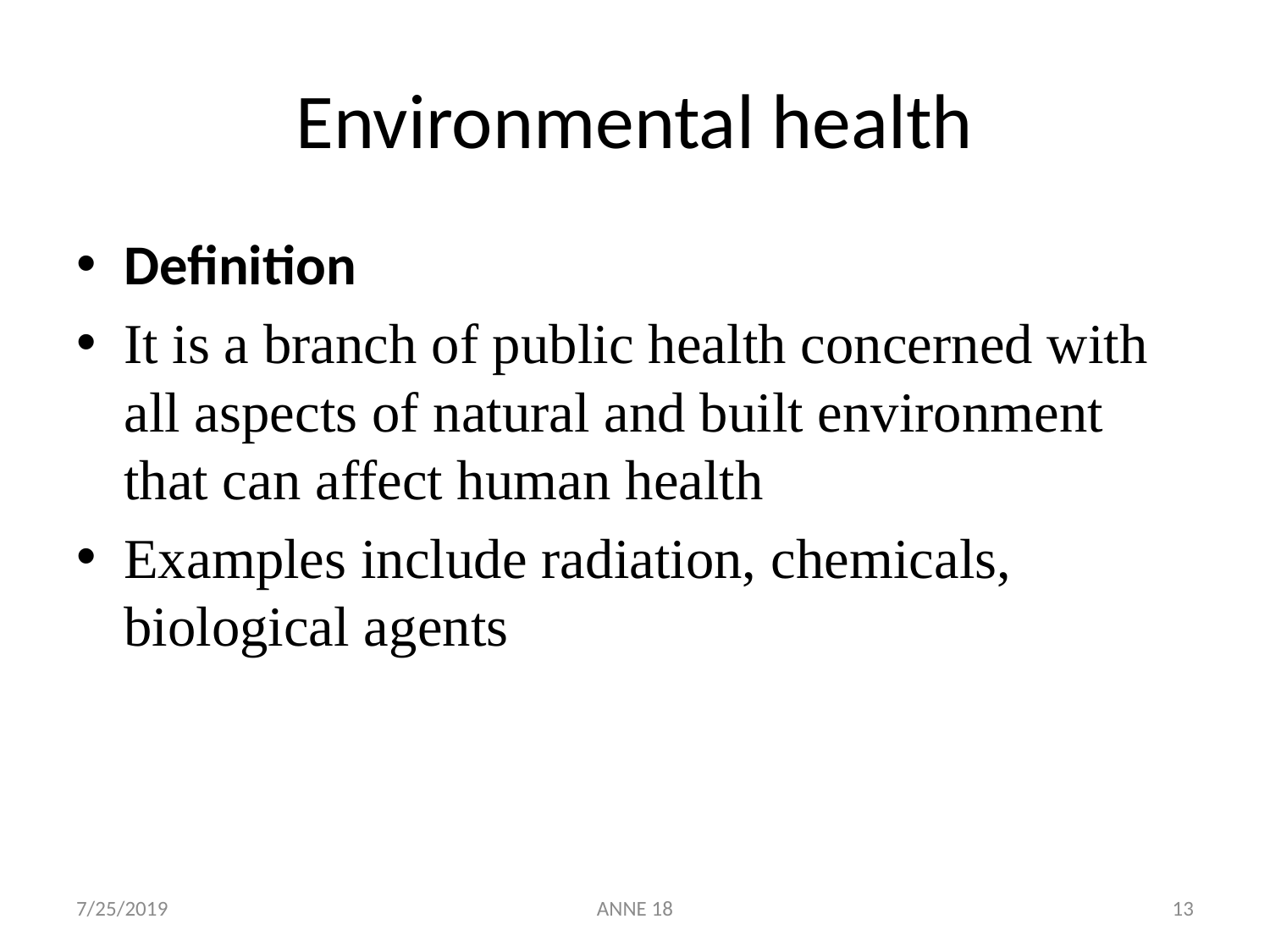

# Environmental health
Definition
It is a branch of public health concerned with all aspects of natural and built environment that can affect human health
Examples include radiation, chemicals, biological agents
7/25/2019
ANNE 18
13